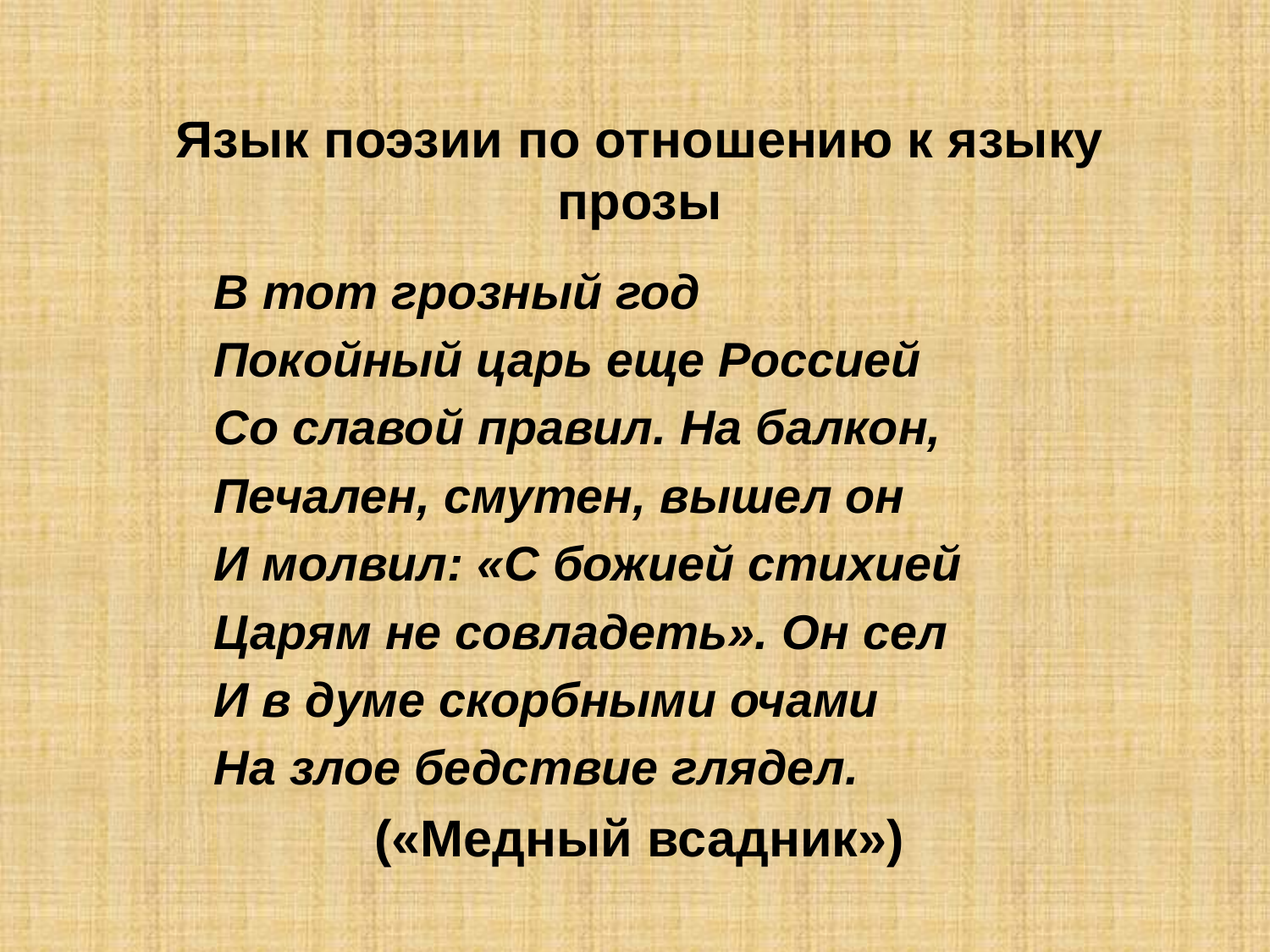

Язык поэзии по отношению к языку прозы

В тот грозный год
Покойный царь еще Россией
Со славой правил. На балкон,
Печален, смутен, вышел он
И молвил: «С божией стихией
Царям не совладеть». Он сел
И в думе скорбными очами
На злое бедствие глядел.
(«Медный всадник»)